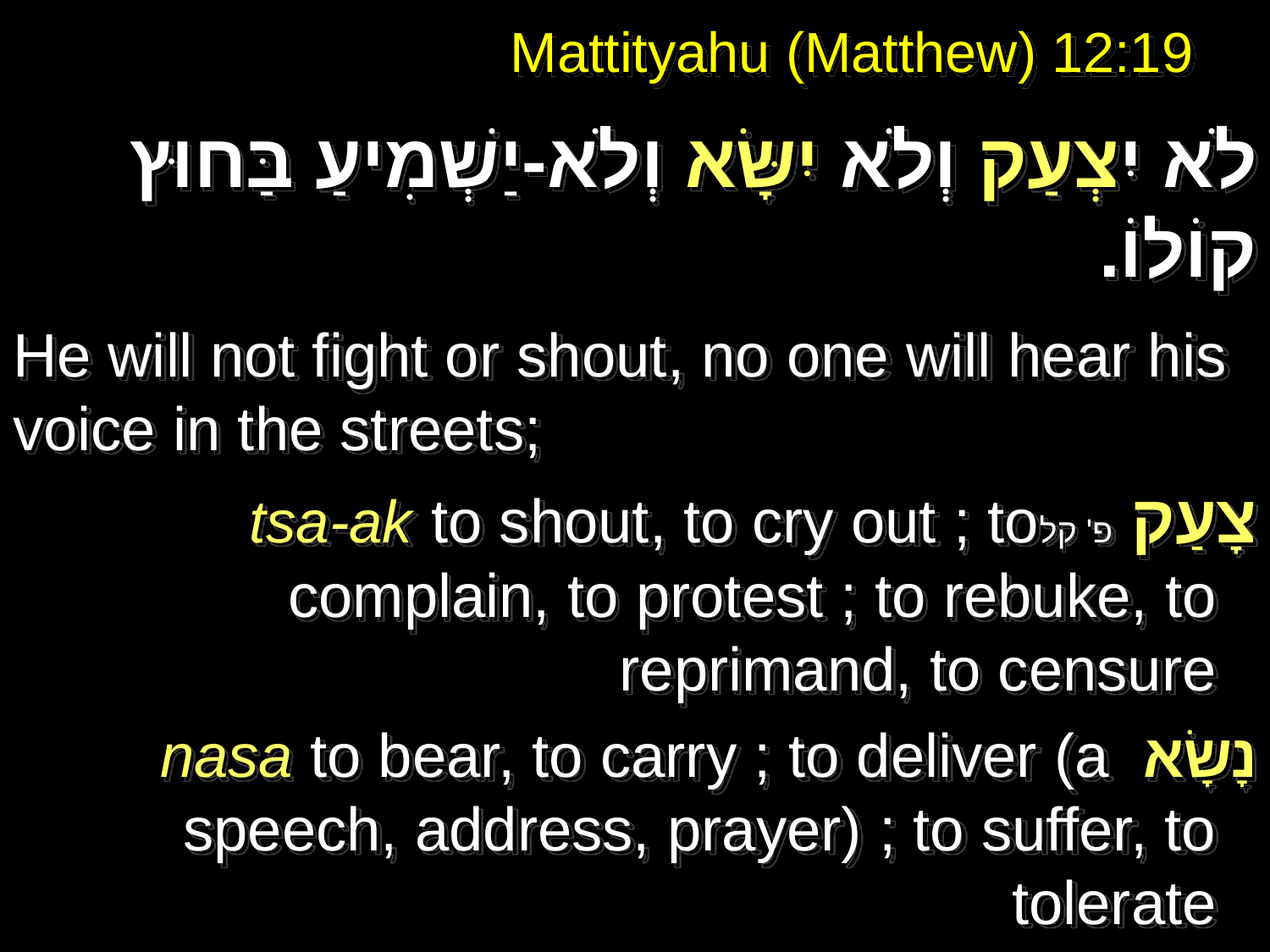

# Mattityahu (Matthew) 12:19
לֹא יִצְעַק וְלֹא יִשָּׂא וְלֹא-יַשְׁמִיעַ בַּחוּץ קוֹלוֹ.
He will not fight or shout, no one will hear his voice in the streets;
צָעַק פ' קלtsa-ak  to shout, to cry out ; to complain, to protest ; to rebuke, to reprimand, to censure
נָשָׂא  nasa to bear, to carry ; to deliver (a speech, address, prayer) ; to suffer, to tolerate